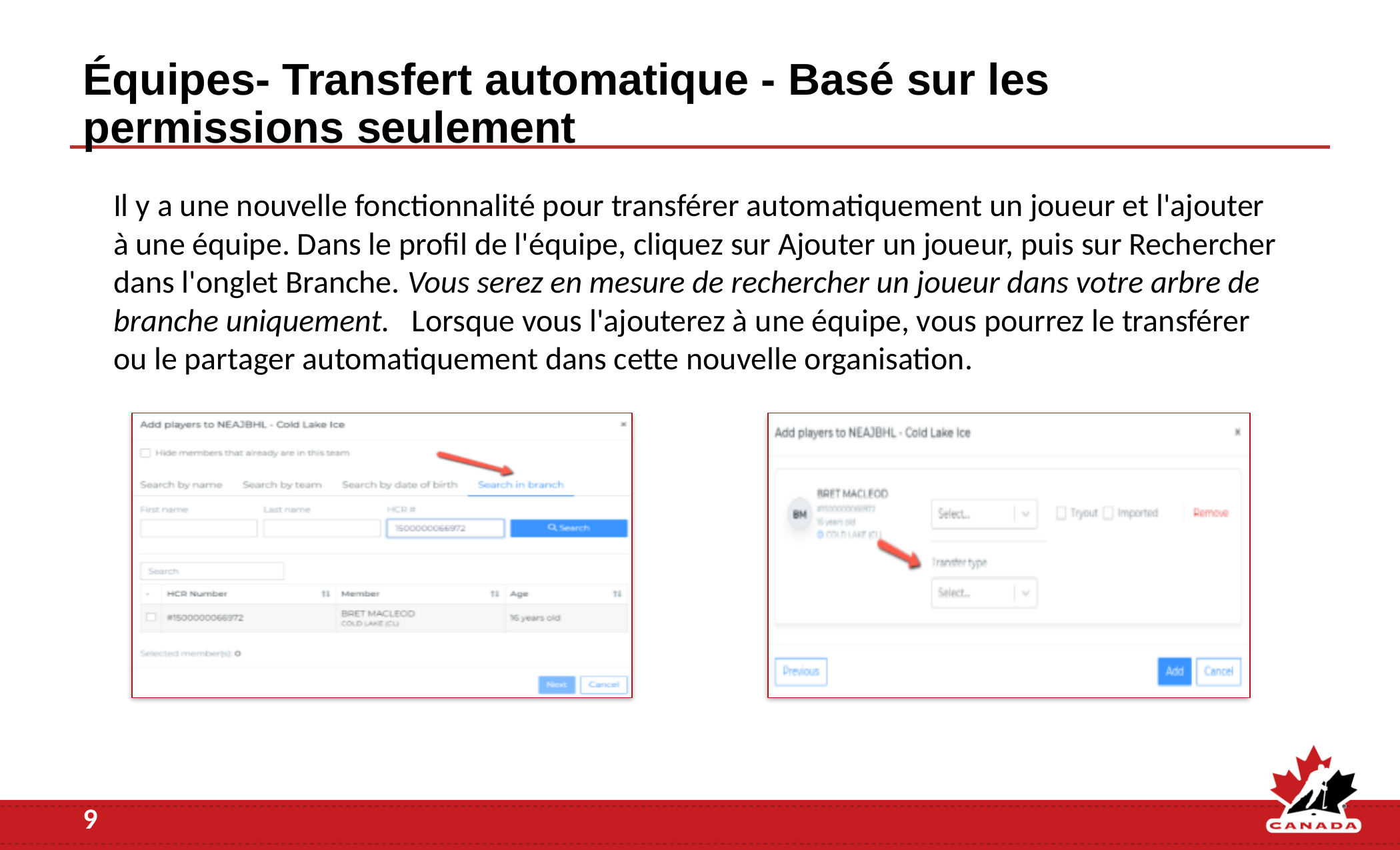

# Équipes- Transfert automatique - Basé sur les permissions seulement
Il y a une nouvelle fonctionnalité pour transférer automatiquement un joueur et l'ajouter à une équipe. Dans le profil de l'équipe, cliquez sur Ajouter un joueur, puis sur Rechercher dans l'onglet Branche. Vous serez en mesure de rechercher un joueur dans votre arbre de branche uniquement.   Lorsque vous l'ajouterez à une équipe, vous pourrez le transférer ou le partager automatiquement dans cette nouvelle organisation.

9